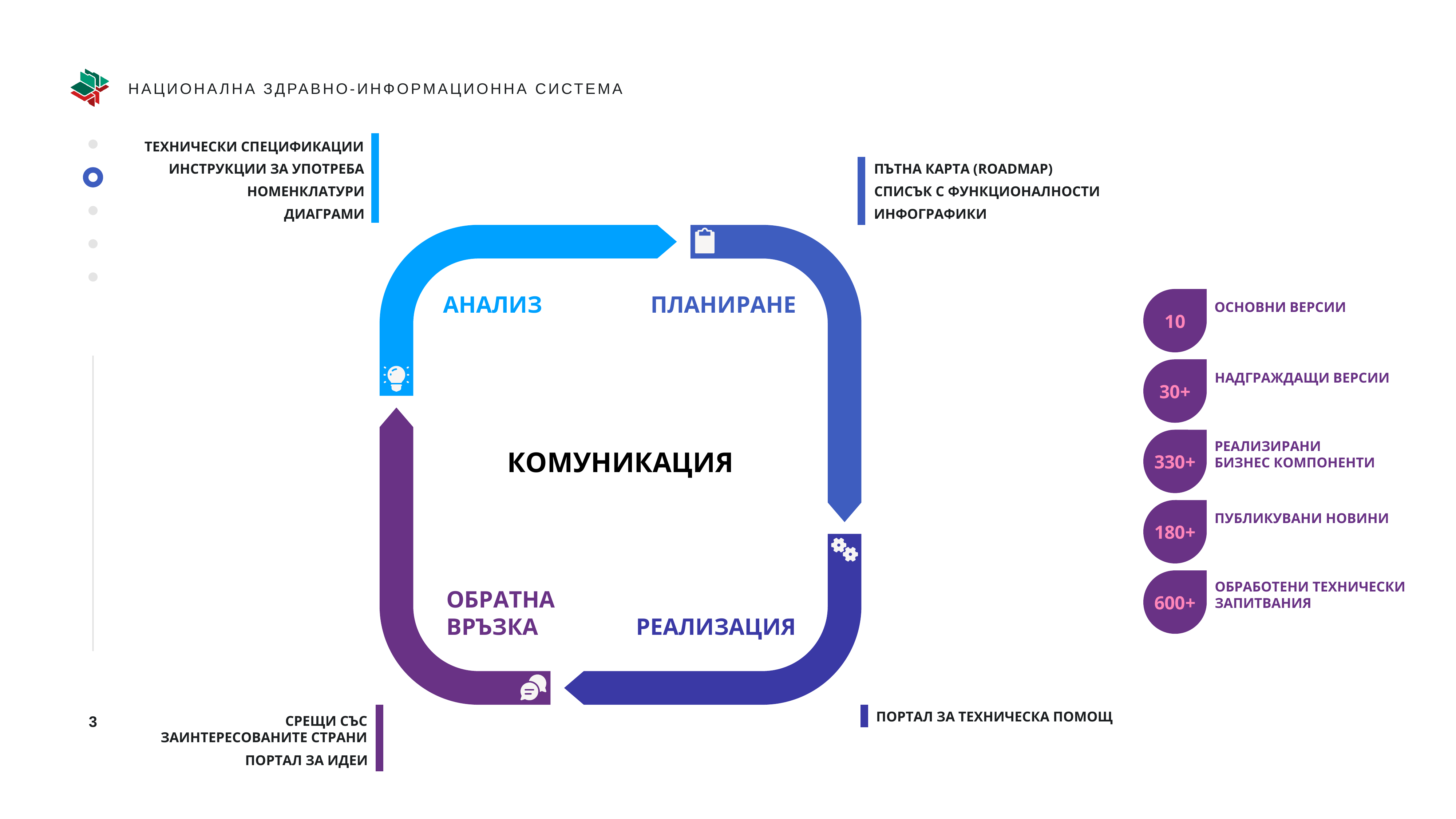

Технически спецификации
Инструкции за употреба
Номенклатури
Диаграми
Пътна карта (roadmap)
Списък с функционалности
инфографики

Анализ
ПЛаниране

Основни версии
10

надграждащи версии
30+

Реализирани
Бизнес компоненти
330+

Публикувани новини
180+

Обработени технически
запитвания
600+
комуникация
Обратна
връзка
Реализация
Портал за техническа помощ
Срещи със
заинтересованите страни
Портал за идеи
3